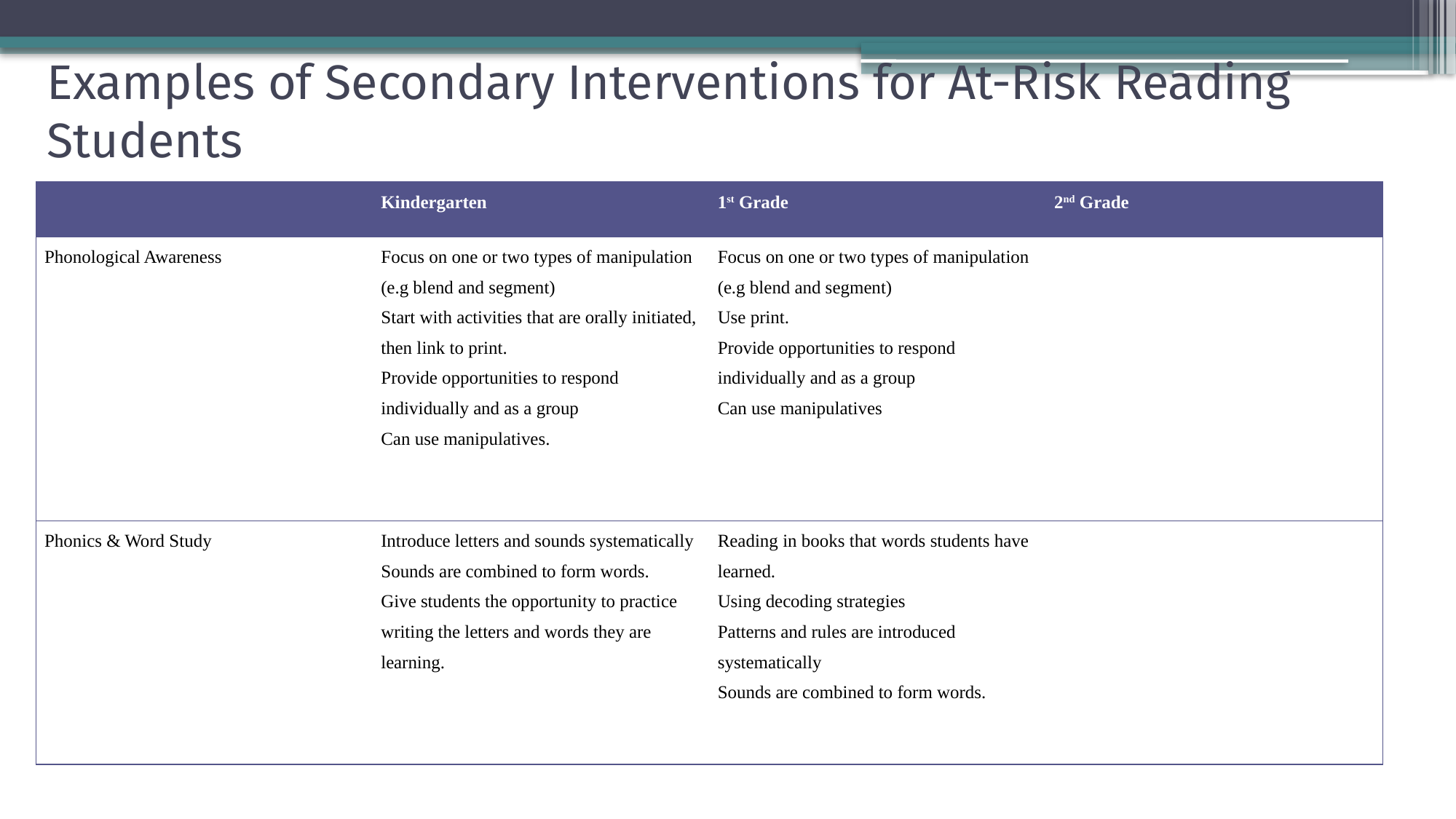

# Examples of Secondary Interventions for At-Risk Reading Students
|  | Kindergarten | 1st Grade | 2nd Grade |
| --- | --- | --- | --- |
| Phonological Awareness | Focus on one or two types of manipulation (e.g blend and segment) Start with activities that are orally initiated, then link to print. Provide opportunities to respond individually and as a group Can use manipulatives. | Focus on one or two types of manipulation (e.g blend and segment) Use print. Provide opportunities to respond individually and as a group Can use manipulatives |  |
| Phonics & Word Study | Introduce letters and sounds systematically Sounds are combined to form words. Give students the opportunity to practice writing the letters and words they are learning. | Reading in books that words students have learned. Using decoding strategies Patterns and rules are introduced systematically Sounds are combined to form words. |  |